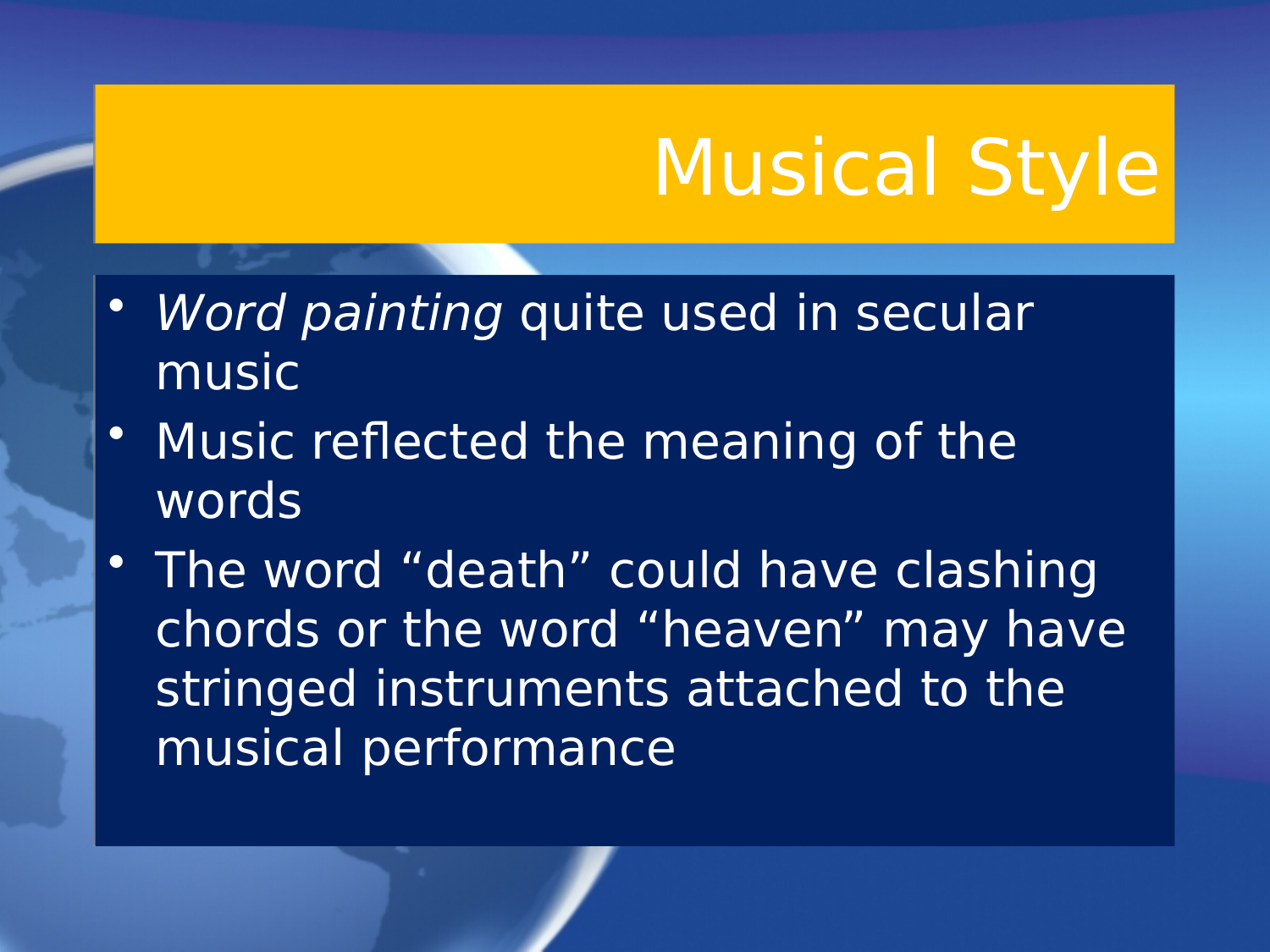

# Musical Style
Word painting quite used in secular music
Music reflected the meaning of the words
The word “death” could have clashing chords or the word “heaven” may have stringed instruments attached to the musical performance